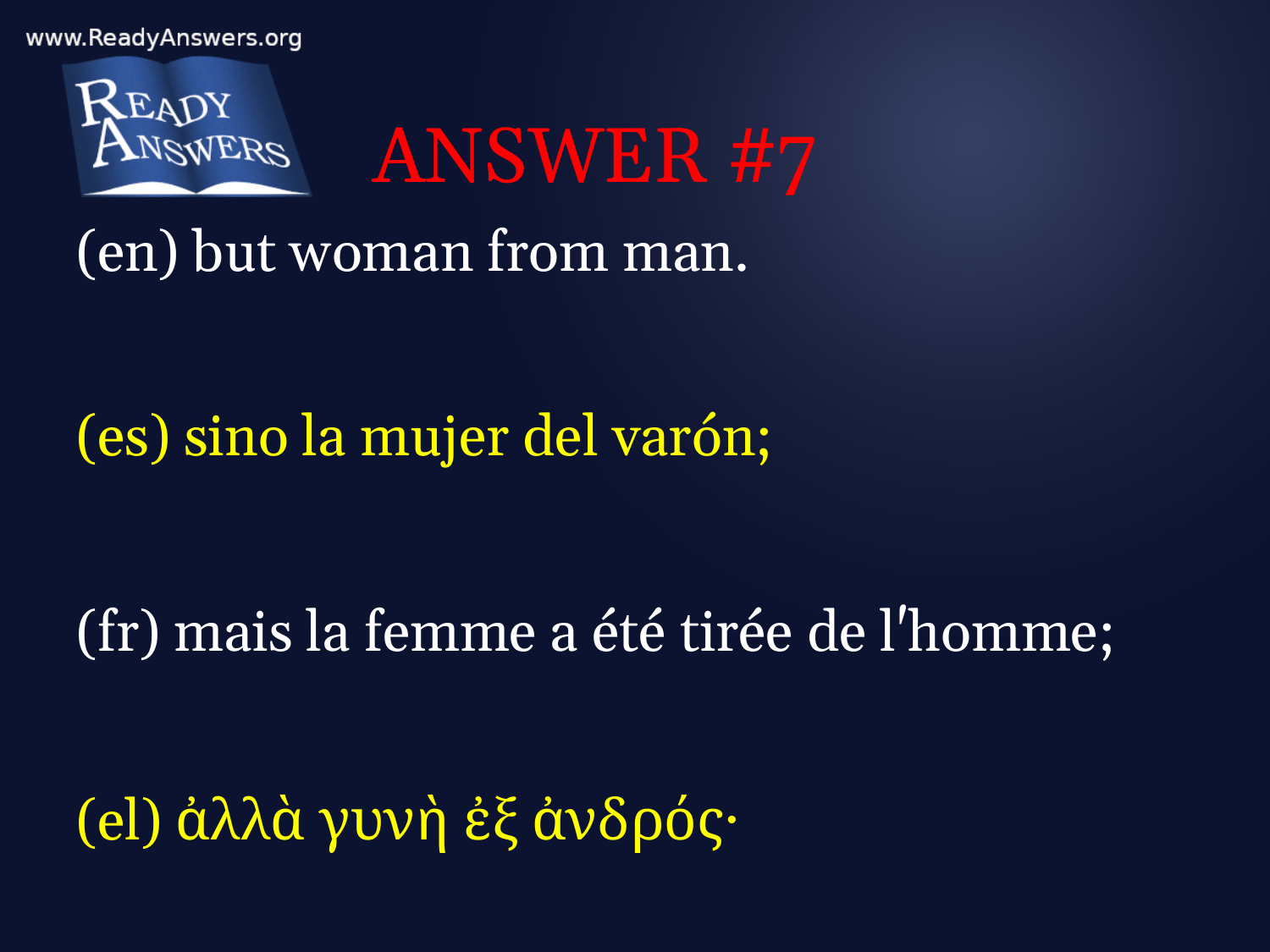

# ANSWER #7
(en) but woman from man.
(es) sino la mujer del varón;
(fr) mais la femme a été tirée de l'homme;
(el) ἀλλὰ γυνὴ ἐξ ἀνδρός·